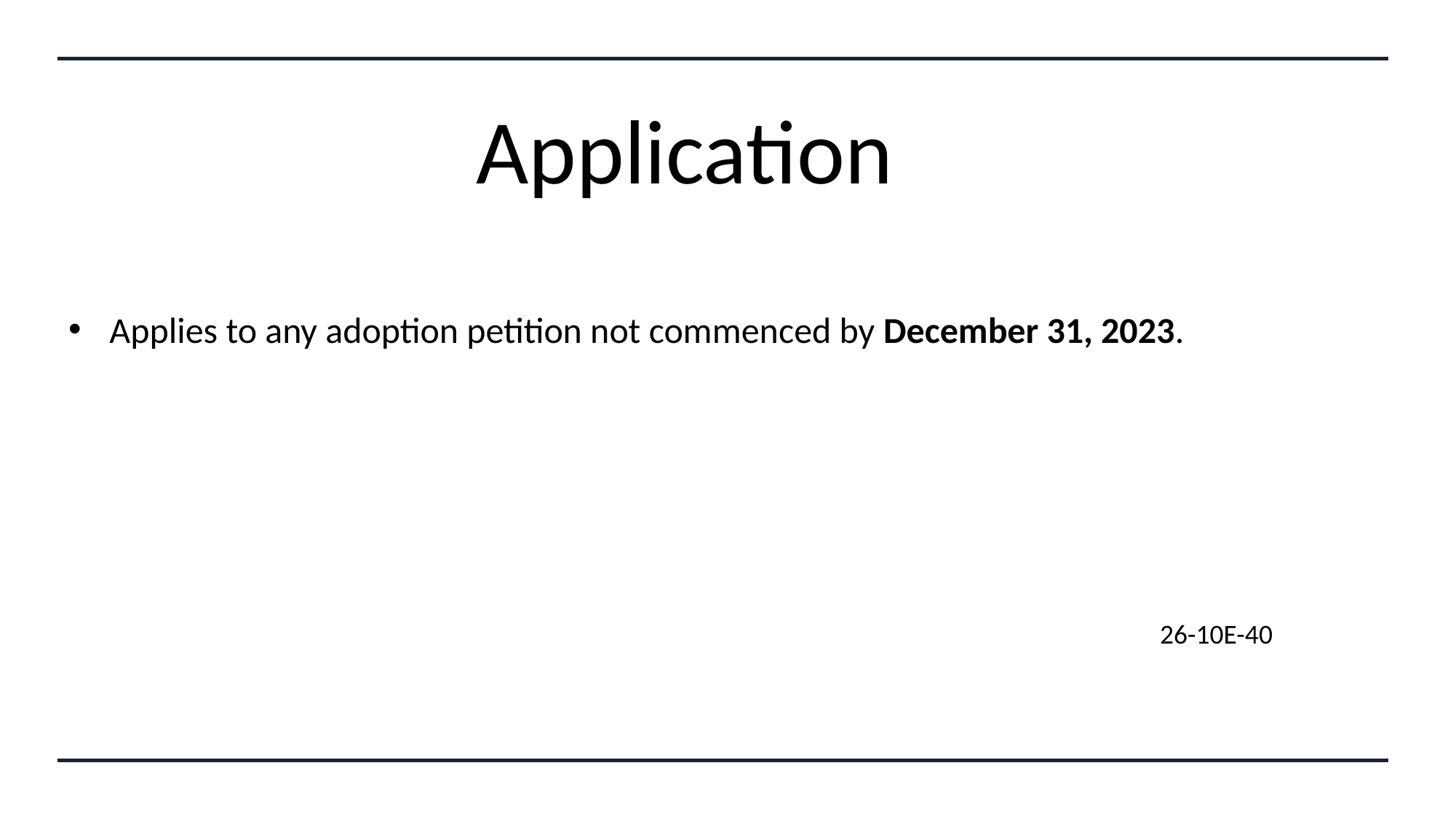

# Application
Applies to any adoption petition not commenced by December 31, 2023.

										26-10E-40